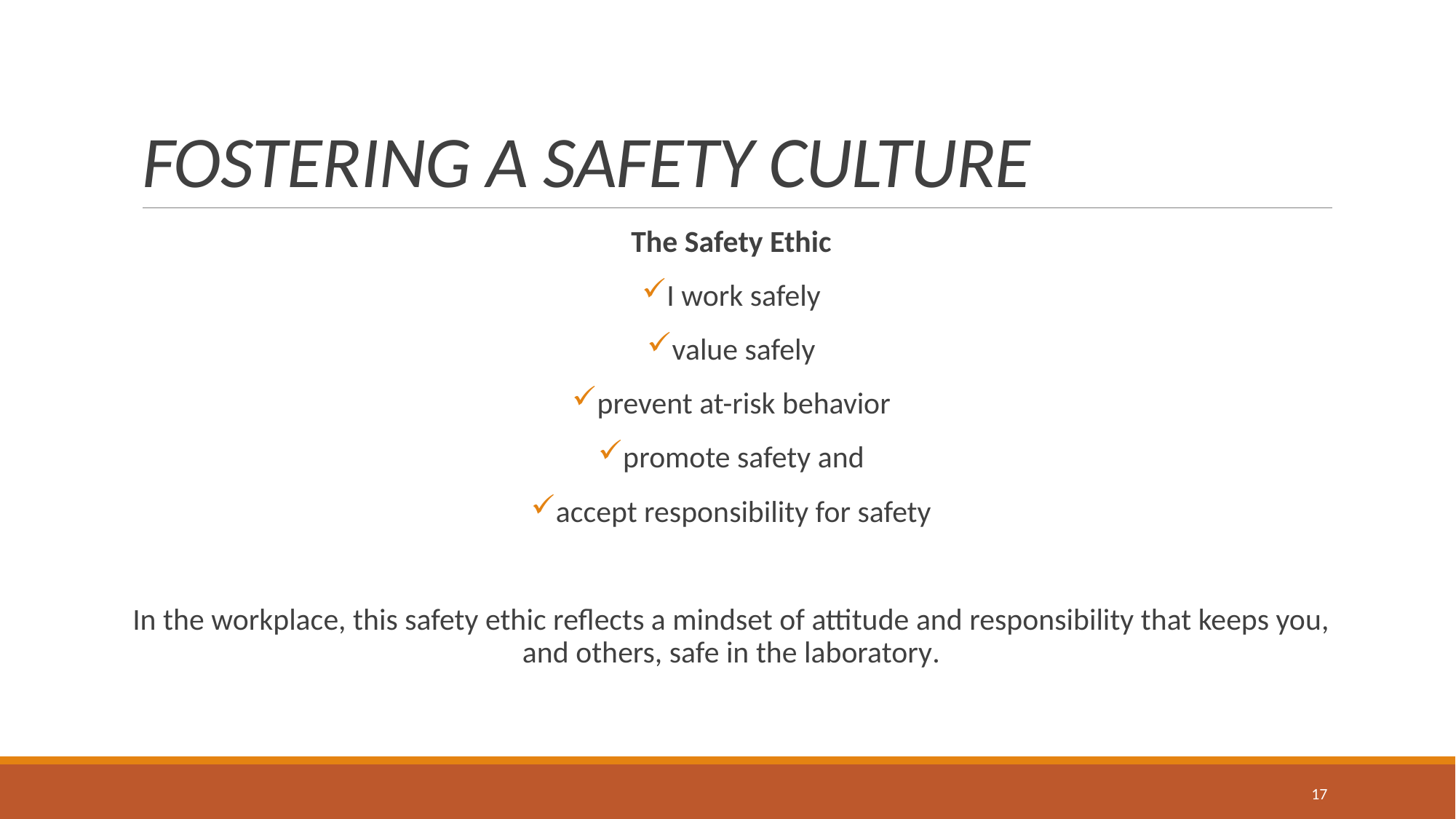

# FOSTERING A SAFETY CULTURE
The Safety Ethic
I work safely
value safely
prevent at-risk behavior
promote safety and
accept responsibility for safety

In the workplace, this safety ethic reflects a mindset of attitude and responsibility that keeps you, and others, safe in the laboratory.
17